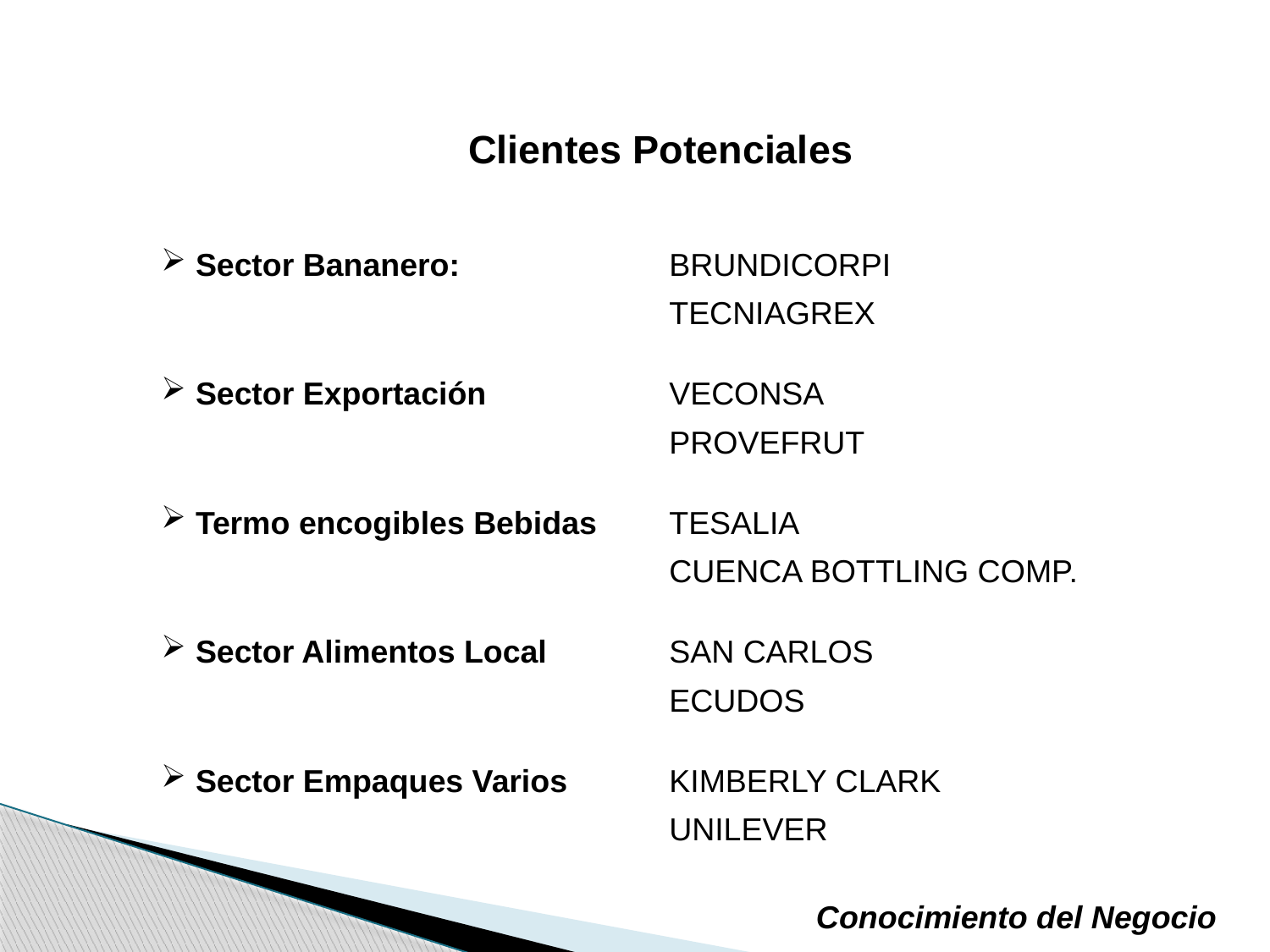

# Clientes Potenciales
 Sector Bananero:		BRUNDICORPI
				TECNIAGREX

 Sector Exportación		VECONSA
				PROVEFRUT

 Termo encogibles Bebidas	TESALIA
				CUENCA BOTTLING COMP.

 Sector Alimentos Local	SAN CARLOS
				ECUDOS

 Sector Empaques Varios	KIMBERLY CLARK
				UNILEVER

Conocimiento del Negocio